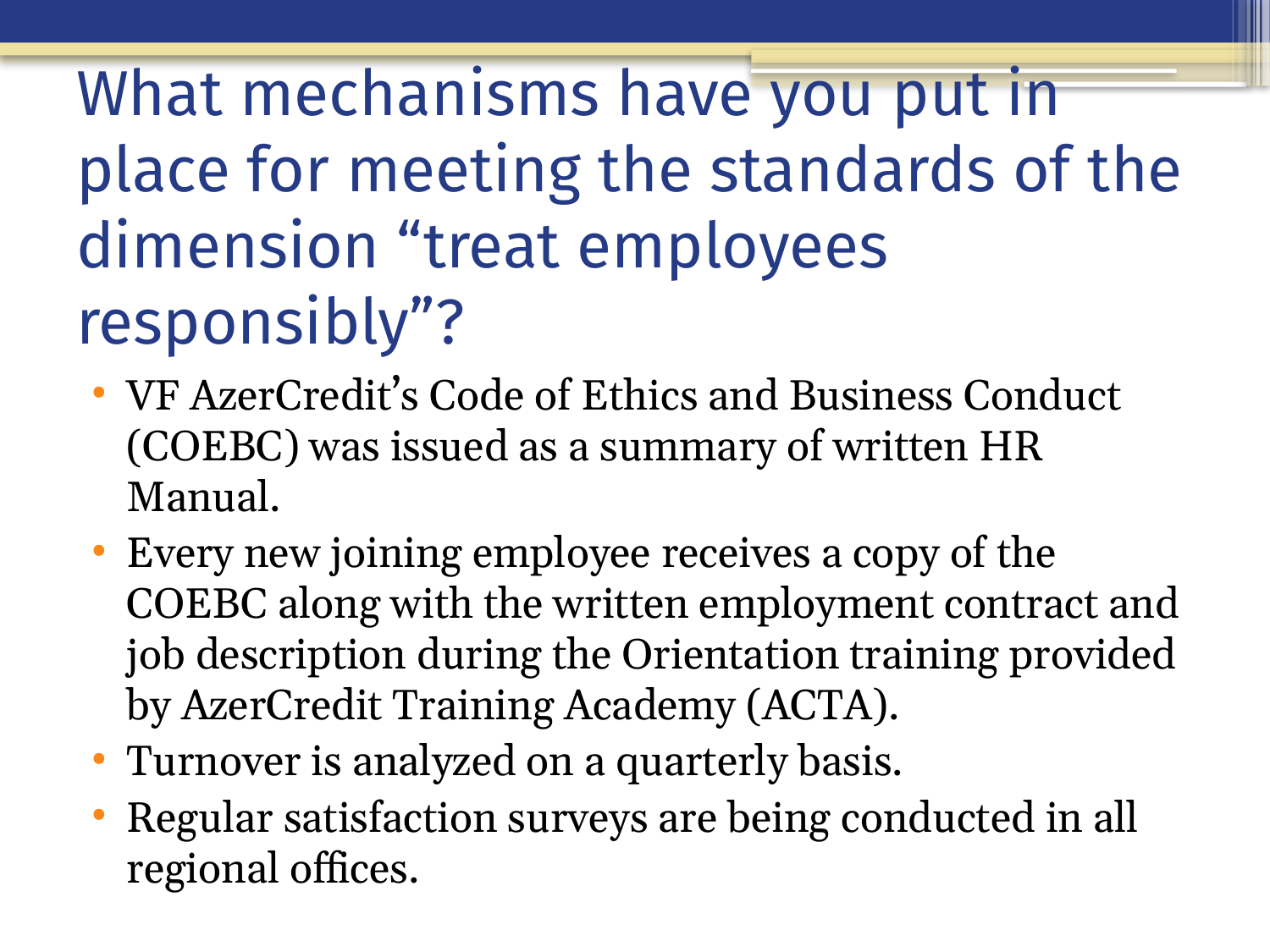

# What mechanisms have you put in place for meeting the standards of the dimension “treat employees responsibly”?
VF AzerCredit’s Code of Ethics and Business Conduct (COEBC) was issued as a summary of written HR Manual.
Every new joining employee receives a copy of the COEBC along with the written employment contract and job description during the Orientation training provided by AzerCredit Training Academy (ACTA).
Turnover is analyzed on a quarterly basis.
Regular satisfaction surveys are being conducted in all regional offices.